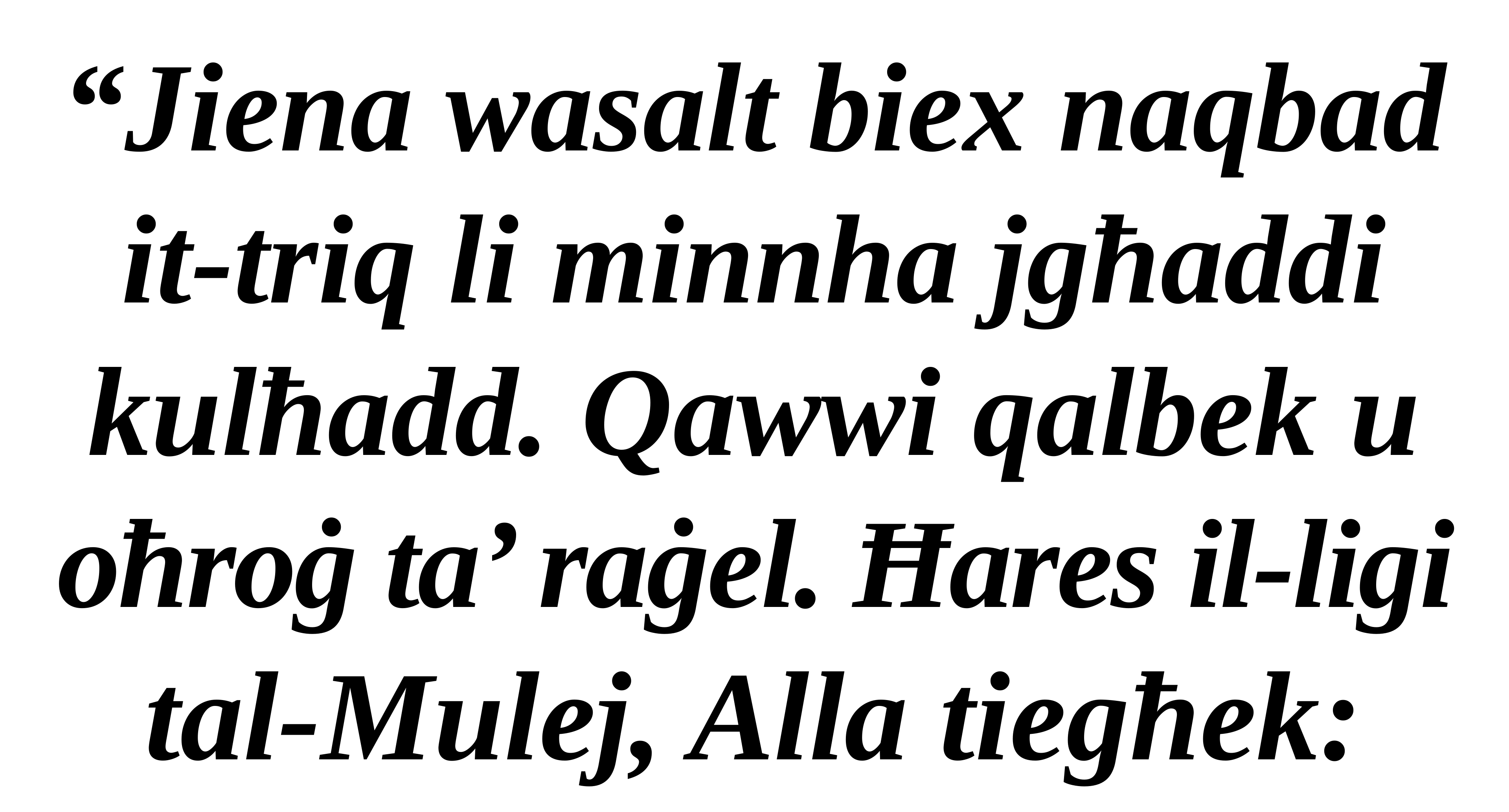

“Jiena wasalt biex naqbad it-triq li minnha jgħaddi kulħadd. Qawwi qalbek u oħroġ ta’ raġel. Ħares il-ligi tal-Mulej, Alla tiegħek: